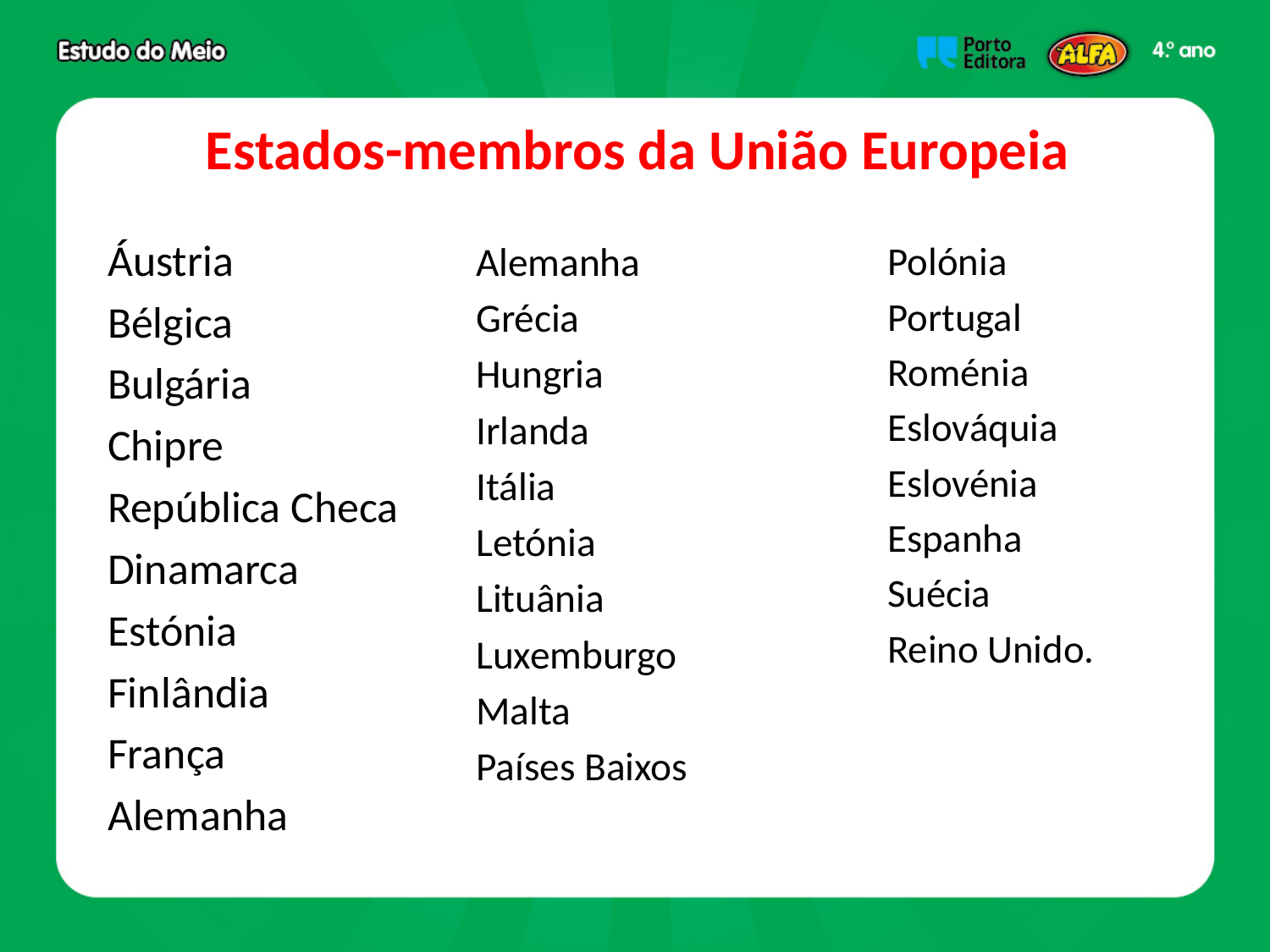

# Estados-membros da União Europeia
Áustria
Bélgica
Bulgária
Chipre
República Checa
Dinamarca
Estónia
Finlândia
França
Alemanha
Alemanha
Grécia
Hungria
Irlanda
Itália
Letónia
Lituânia
Luxemburgo
Malta
Países Baixos
Polónia
Portugal
Roménia
Eslováquia
Eslovénia
Espanha
Suécia
Reino Unido.